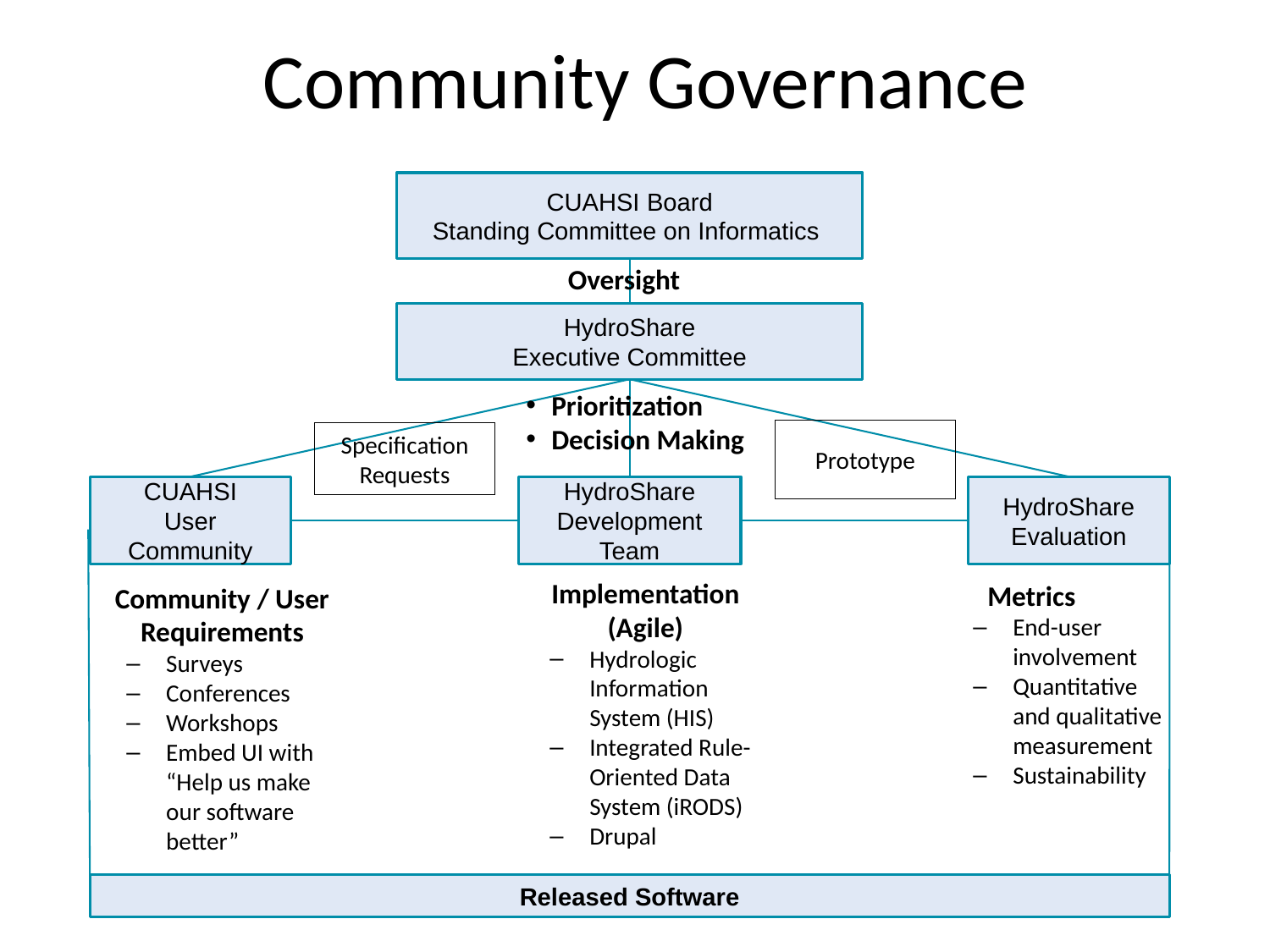

# Community Governance
CUAHSI Board
Standing Committee on Informatics
Oversight

HydroShare
Executive Committee
Prioritization
Decision Making

Prototype
Specification Requests
CUAHSI
User Community
HydroShare
Development Team
HydroShare
Evaluation
Implementation (Agile)
Hydrologic Information System (HIS)
Integrated Rule-Oriented Data System (iRODS)
Drupal
      Metrics
End-user involvement
Quantitative and qualitative measurement
Sustainability
Community / User Requirements
Surveys
Conferences
Workshops
Embed UI with “Help us make our software better”

Released Software